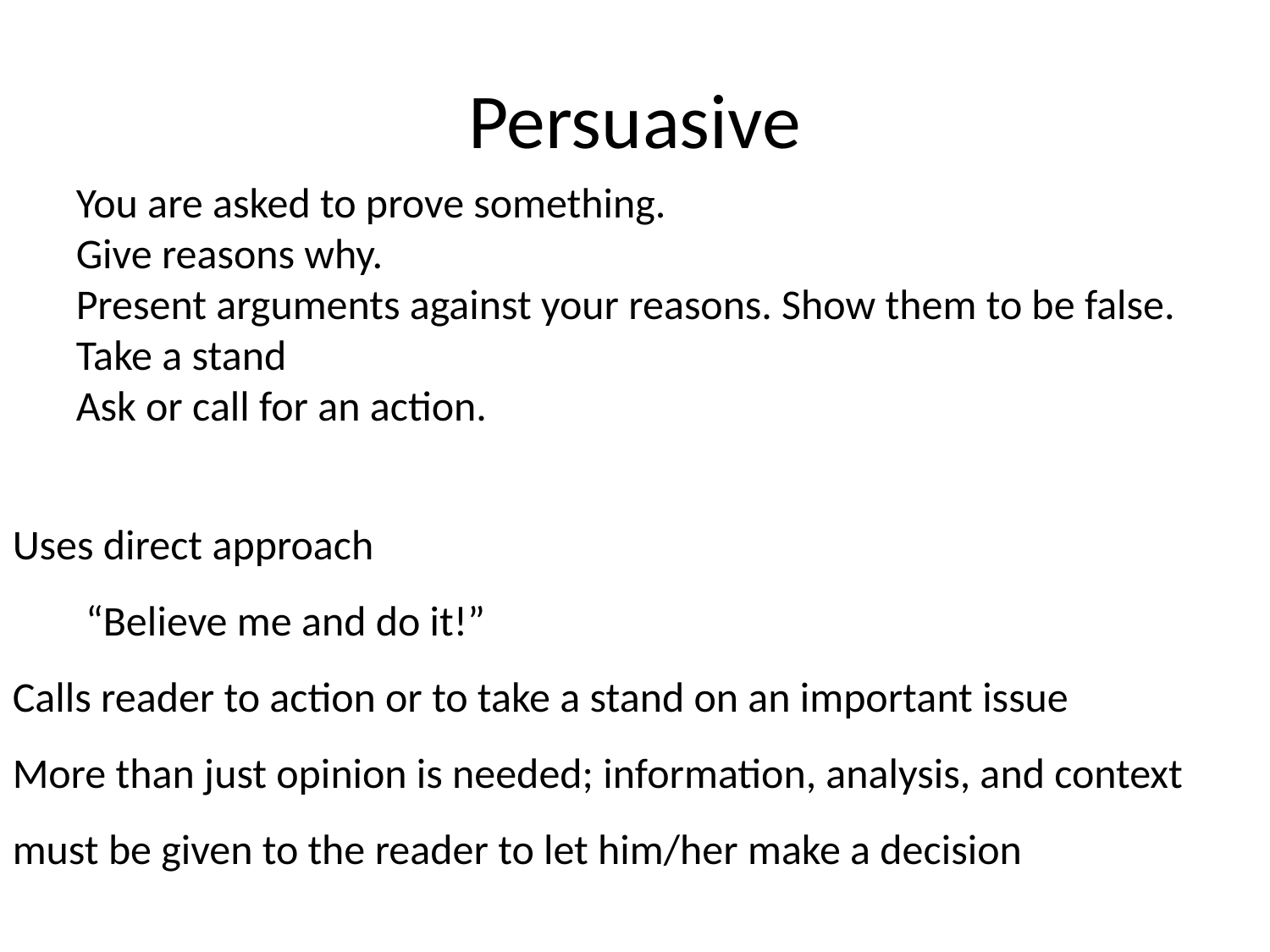

# Persuasive
You are asked to prove something.
Give reasons why.
Present arguments against your reasons. Show them to be false.
Take a stand
Ask or call for an action.
Uses direct approach
 “Believe me and do it!”
Calls reader to action or to take a stand on an important issue
More than just opinion is needed; information, analysis, and context must be given to the reader to let him/her make a decision